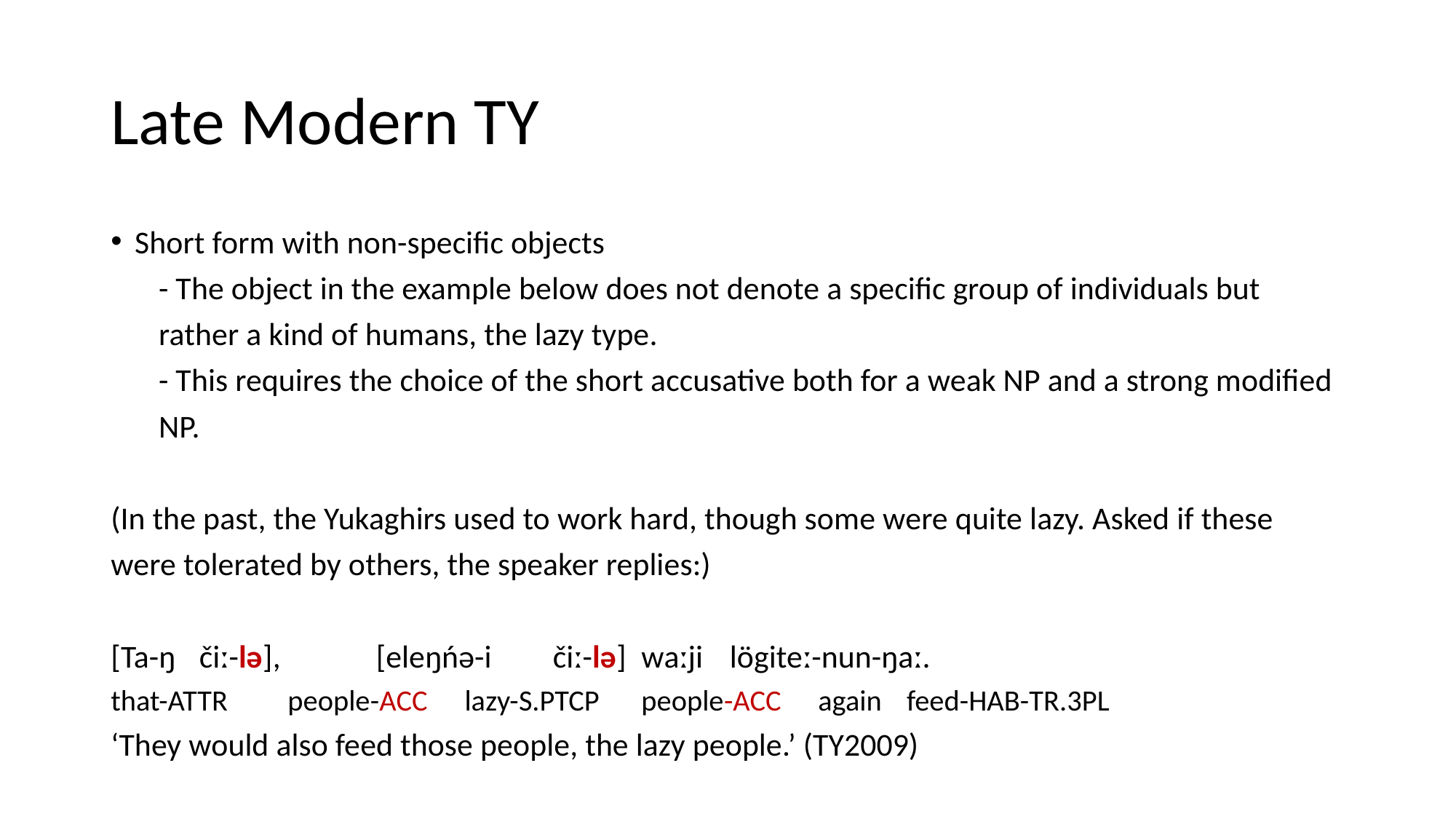

# Late Modern TY

Short form with non-specific objects
- The object in the example below does not denote a specific group of individuals but rather a kind of humans, the lazy type.
- This requires the choice of the short accusative both for a weak NP and a strong modified NP.

(In the past, the Yukaghirs used to work hard, though some were quite lazy. Asked if these were tolerated by others, the speaker replies:)

[Ta-ŋ 		čiː-lə], 		[eleŋńə-i 	čiː-lə] 		waːji 	lögiteː-nun-ŋaː.
that-ATTR	people-ACC	lazy-S.PTCP	people-ACC	again	feed-HAB-TR.3PL
‘They would also feed those people, the lazy people.’ (TY2009)